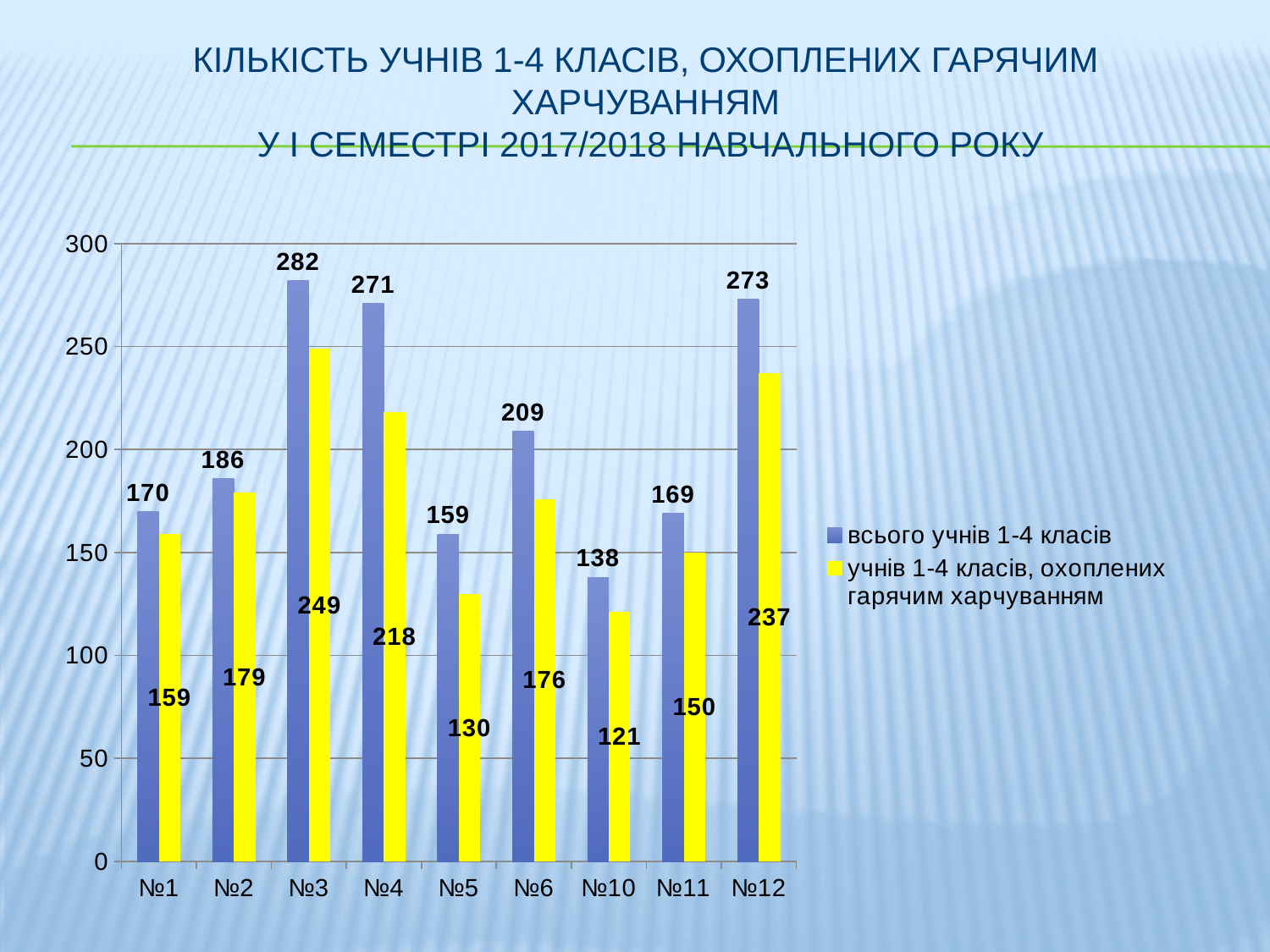

# Кількість учнів 1-4 класів, охоплених гарячим харчуванням у І семестрі 2017/2018 навчального року

### Chart

| Category |  |  |
|---|---|---|
| №1 | 170.0 | 159.0 |
| №2 | 186.0 | 179.0 |
| №3 | 282.0 | 249.0 |
| №4 | 271.0 | 218.0 |
| №5 | 159.0 | 130.0 |
| №6 | 209.0 | 176.0 |
| №10 | 138.0 | 121.0 |
| №11 | 169.0 | 150.0 |
| №12 | 273.0 | 237.0 |